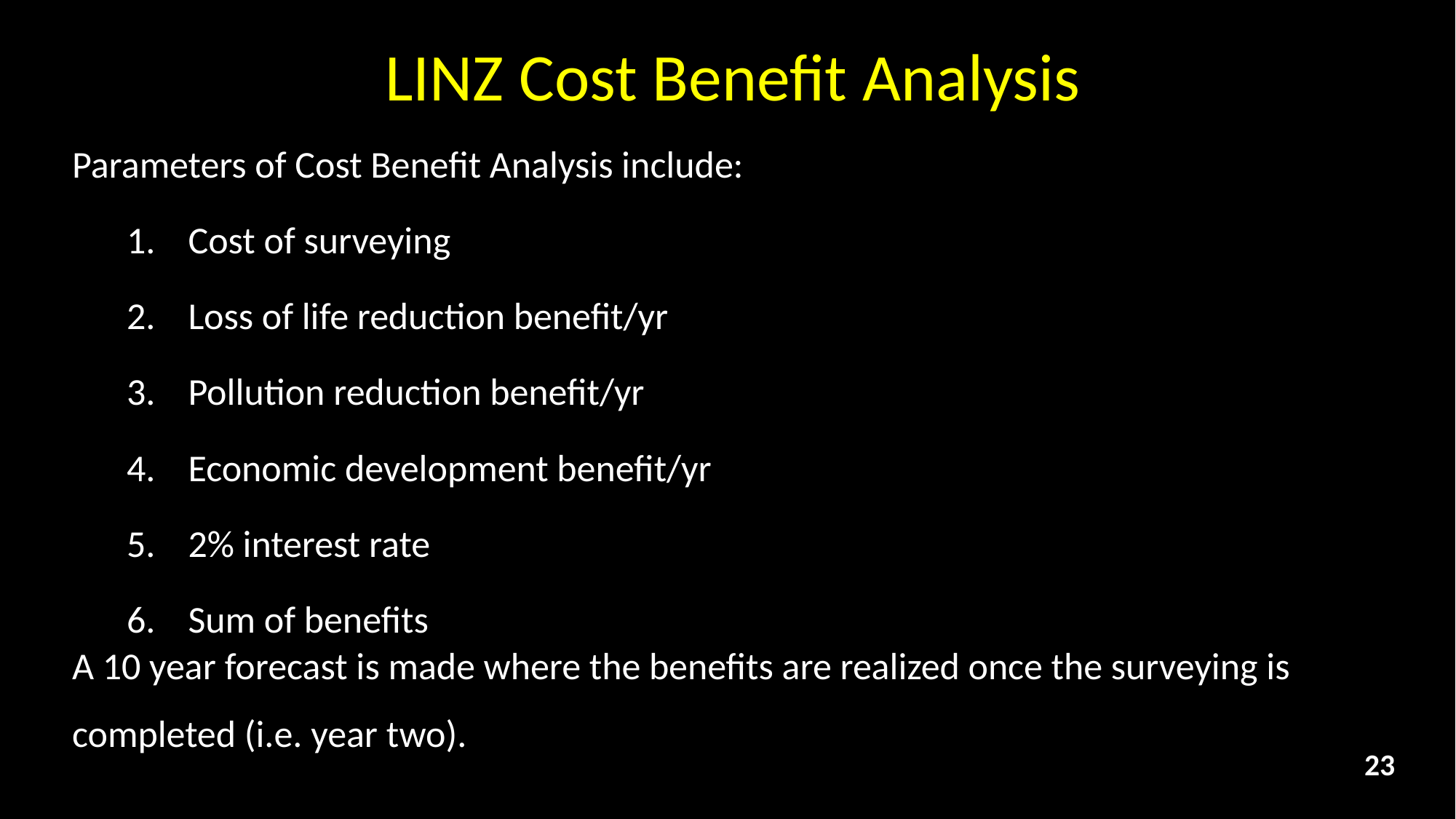

# LINZ Cost Benefit Analysis
Parameters of Cost Benefit Analysis include:
Cost of surveying
Loss of life reduction benefit/yr
Pollution reduction benefit/yr
Economic development benefit/yr
2% interest rate
Sum of benefits

A 10 year forecast is made where the benefits are realized once the surveying is completed (i.e. year two).

23